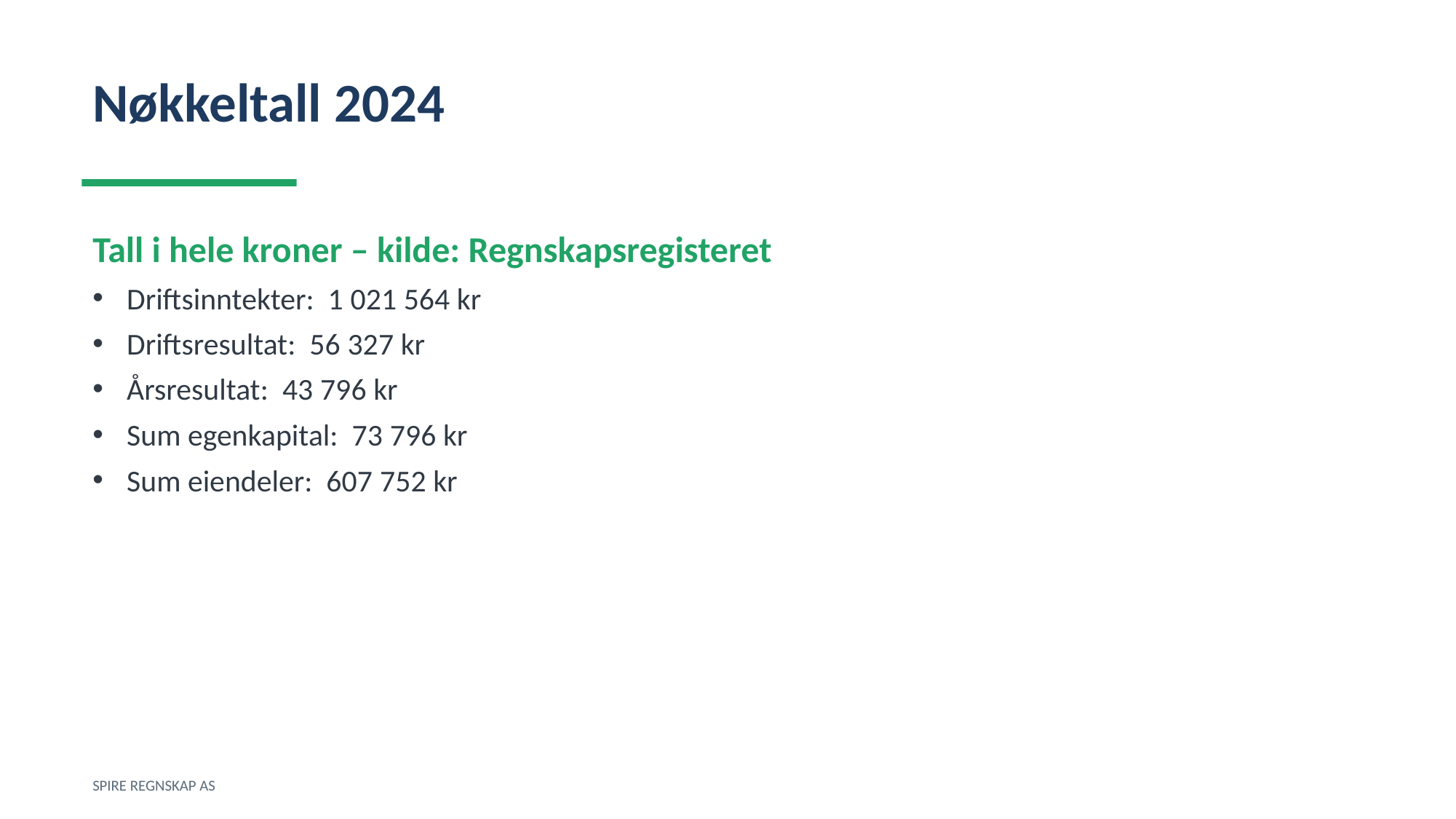

Nøkkeltall 2024

Tall i hele kroner – kilde: Regnskapsregisteret
Driftsinntekter:  1 021 564 kr
Driftsresultat:  56 327 kr
Årsresultat:  43 796 kr
Sum egenkapital:  73 796 kr
Sum eiendeler:  607 752 kr
SPIRE REGNSKAP AS